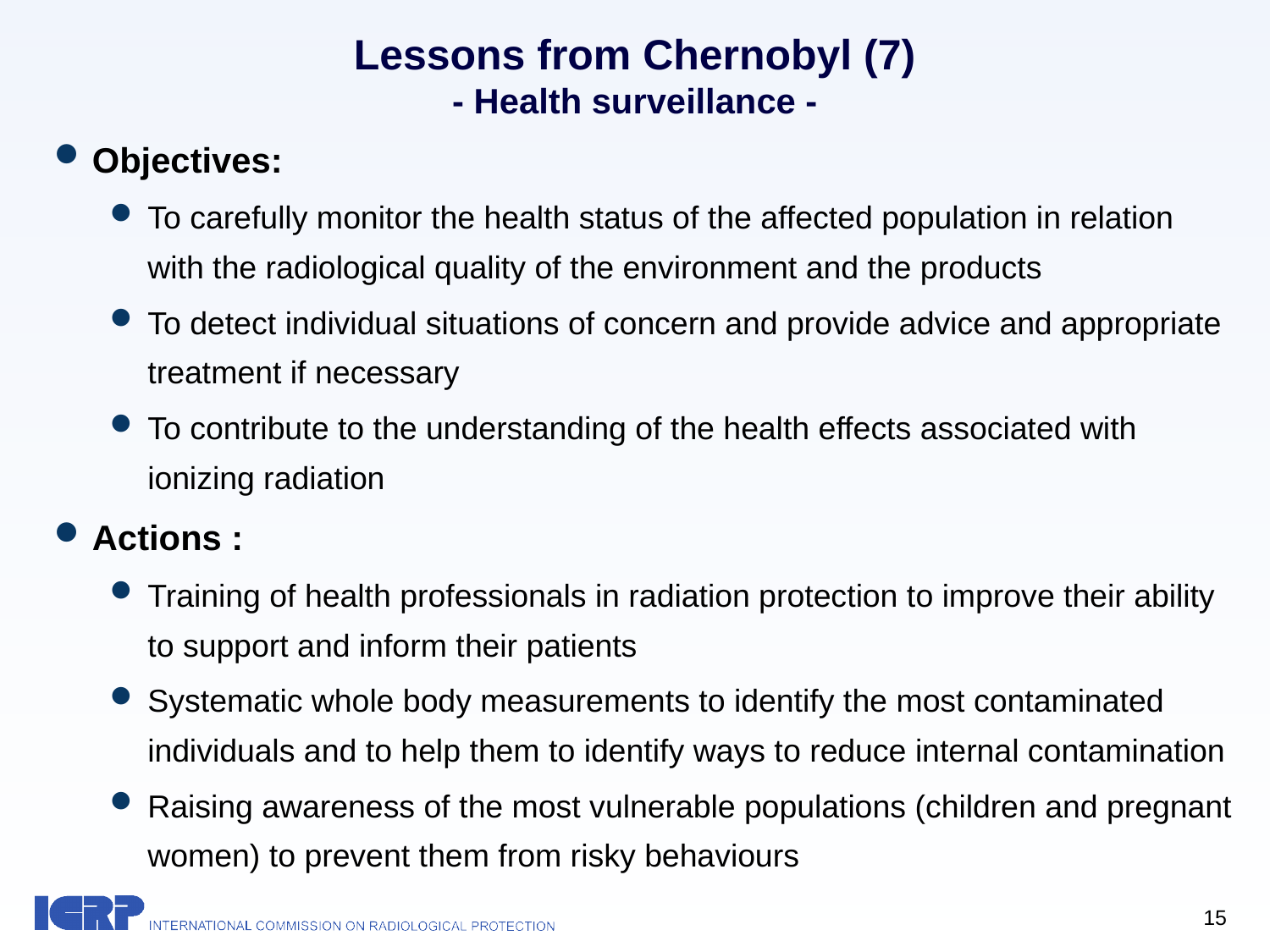

Lessons from Chernobyl (7)
- Health surveillance -
Objectives:
To carefully monitor the health status of the affected population in relation with the radiological quality of the environment and the products
To detect individual situations of concern and provide advice and appropriate treatment if necessary
To contribute to the understanding of the health effects associated with ionizing radiation
Actions :
Training of health professionals in radiation protection to improve their ability to support and inform their patients
Systematic whole body measurements to identify the most contaminated individuals and to help them to identify ways to reduce internal contamination
Raising awareness of the most vulnerable populations (children and pregnant women) to prevent them from risky behaviours

15